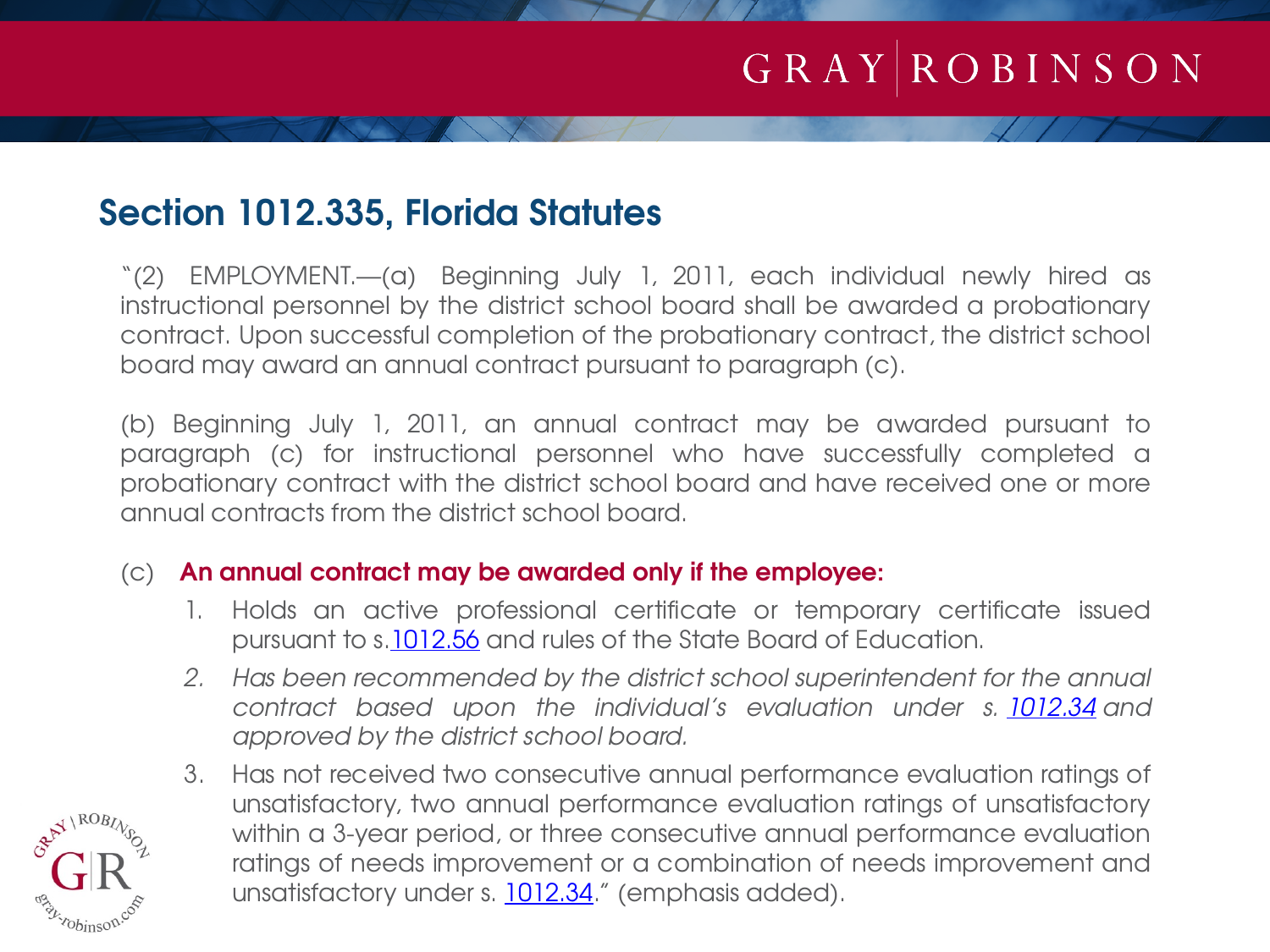

Section 1012.335, Florida Statutes
“(2) EMPLOYMENT.—(a) Beginning July 1, 2011, each individual newly hired as instructional personnel by the district school board shall be awarded a probationary contract. Upon successful completion of the probationary contract, the district school board may award an annual contract pursuant to paragraph (c).

(b) Beginning July 1, 2011, an annual contract may be awarded pursuant to paragraph (c) for instructional personnel who have successfully completed a probationary contract with the district school board and have received one or more annual contracts from the district school board.

(c) An annual contract may be awarded only if the employee:

Holds an active professional certificate or temporary certificate issued pursuant to s.1012.56 and rules of the State Board of Education.

Has been recommended by the district school superintendent for the annual contract based upon the individual’s evaluation under s. 1012.34 and approved by the district school board.

Has not received two consecutive annual performance evaluation ratings of unsatisfactory, two annual performance evaluation ratings of unsatisfactory within a 3-year period, or three consecutive annual performance evaluation ratings of needs improvement or a combination of needs improvement and unsatisfactory under s. 1012.34.” (emphasis added).